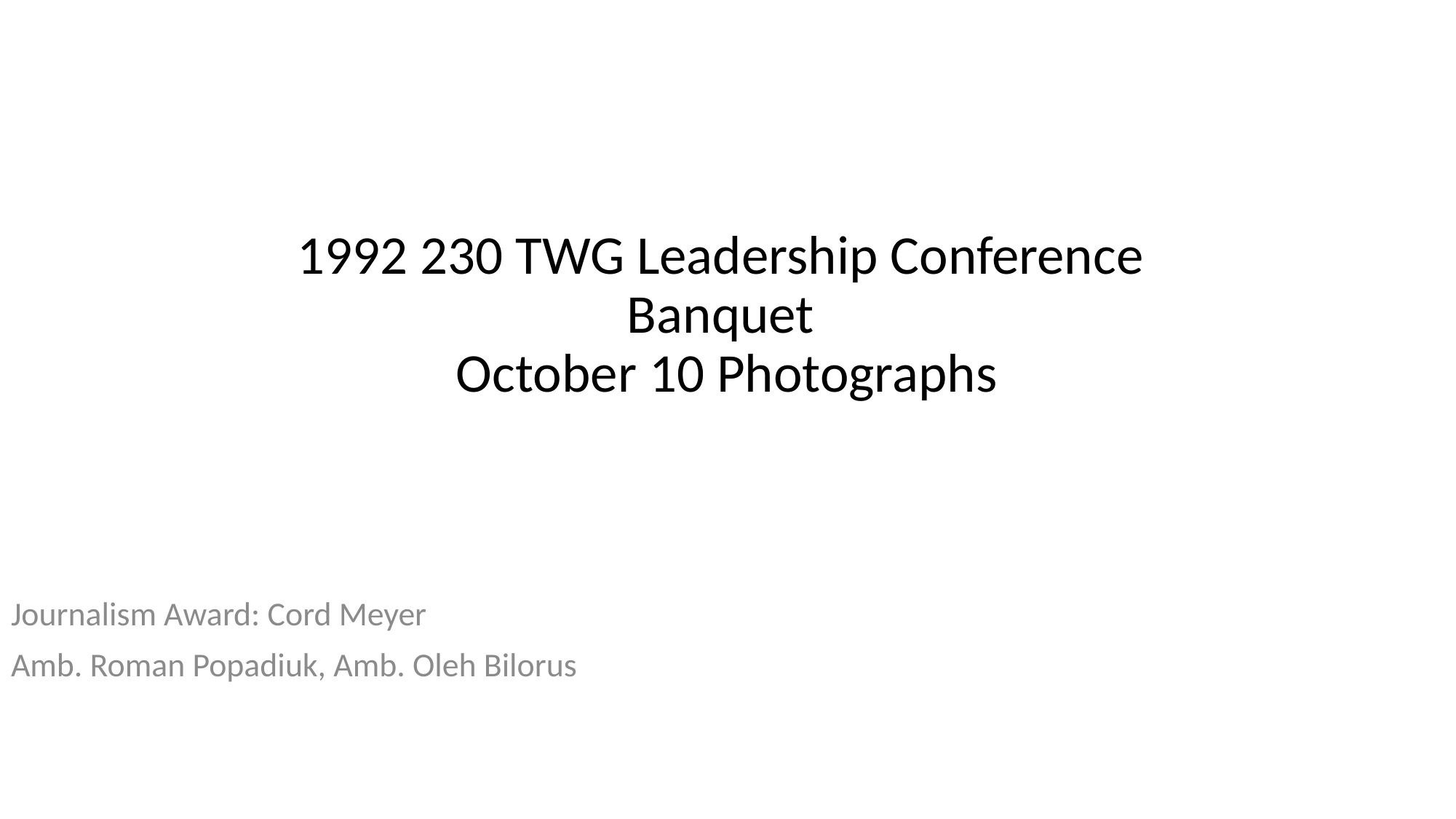

# 1992 230 TWG Leadership Conference Banquet October 10 Photographs
Journalism Award: Cord Meyer
Amb. Roman Popadiuk, Amb. Oleh Bilorus